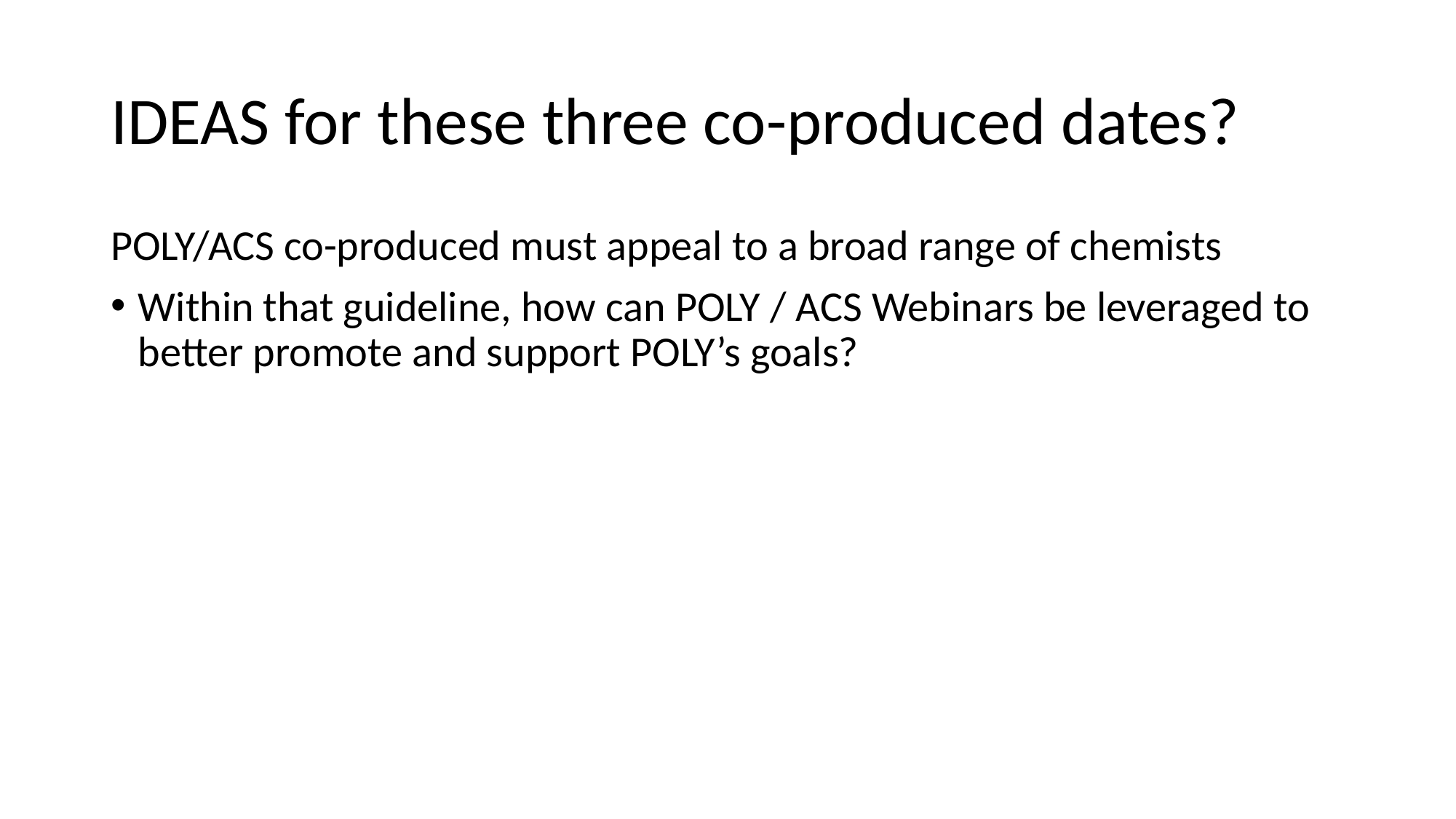

# IDEAS for these three co-produced dates?
POLY/ACS co-produced must appeal to a broad range of chemists
Within that guideline, how can POLY / ACS Webinars be leveraged to better promote and support POLY’s goals?